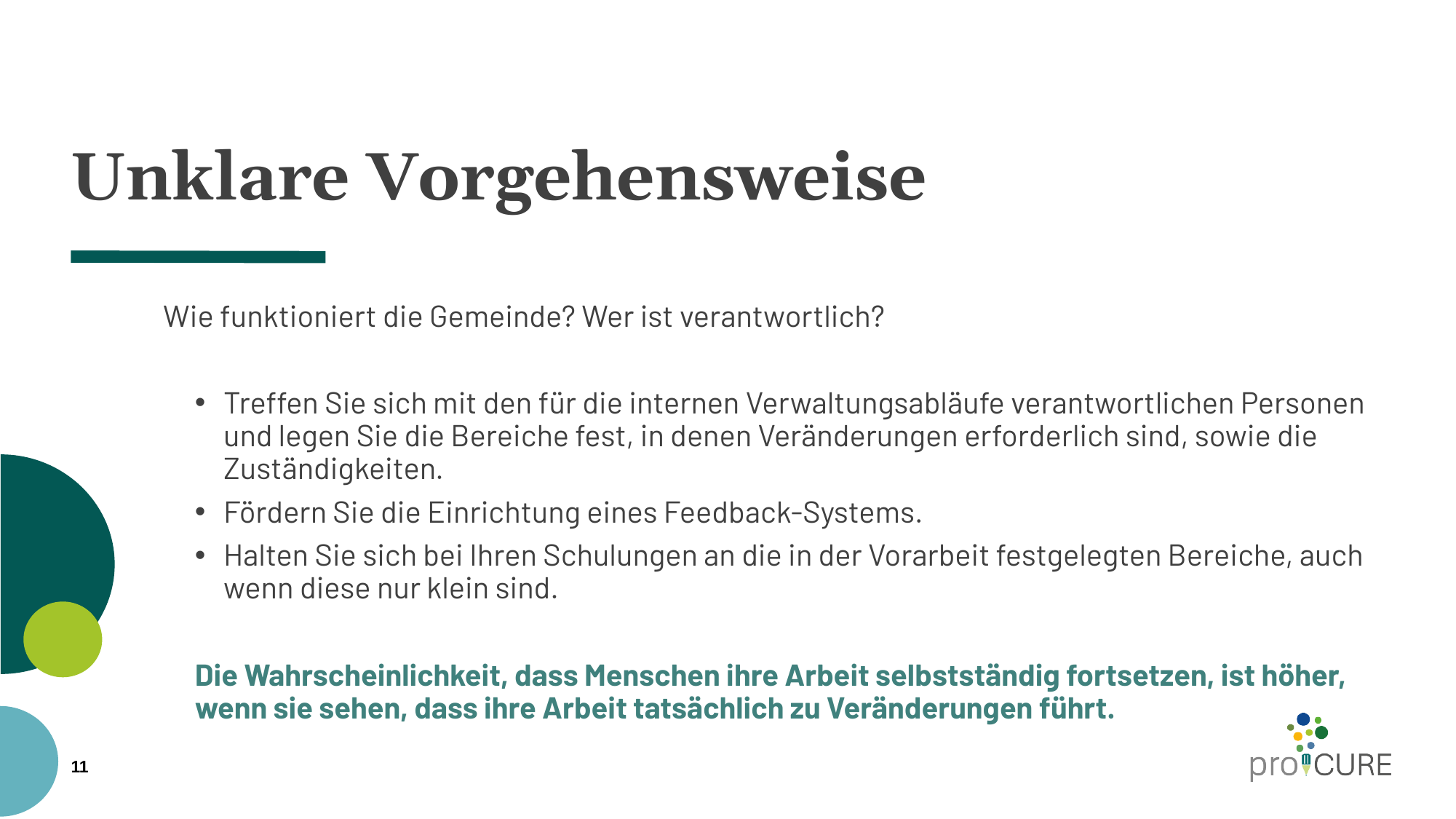

# Unklare Vorgehensweise
Wie funktioniert die Gemeinde? Wer ist verantwortlich?

Treffen Sie sich mit den für die internen Verwaltungsabläufe verantwortlichen Personen und legen Sie die Bereiche fest, in denen Veränderungen erforderlich sind, sowie die Zuständigkeiten.
Fördern Sie die Einrichtung eines Feedback-Systems.
Halten Sie sich bei Ihren Schulungen an die in der Vorarbeit festgelegten Bereiche, auch wenn diese nur klein sind.

Die Wahrscheinlichkeit, dass Menschen ihre Arbeit selbstständig fortsetzen, ist höher, wenn sie sehen, dass ihre Arbeit tatsächlich zu Veränderungen führt.
11